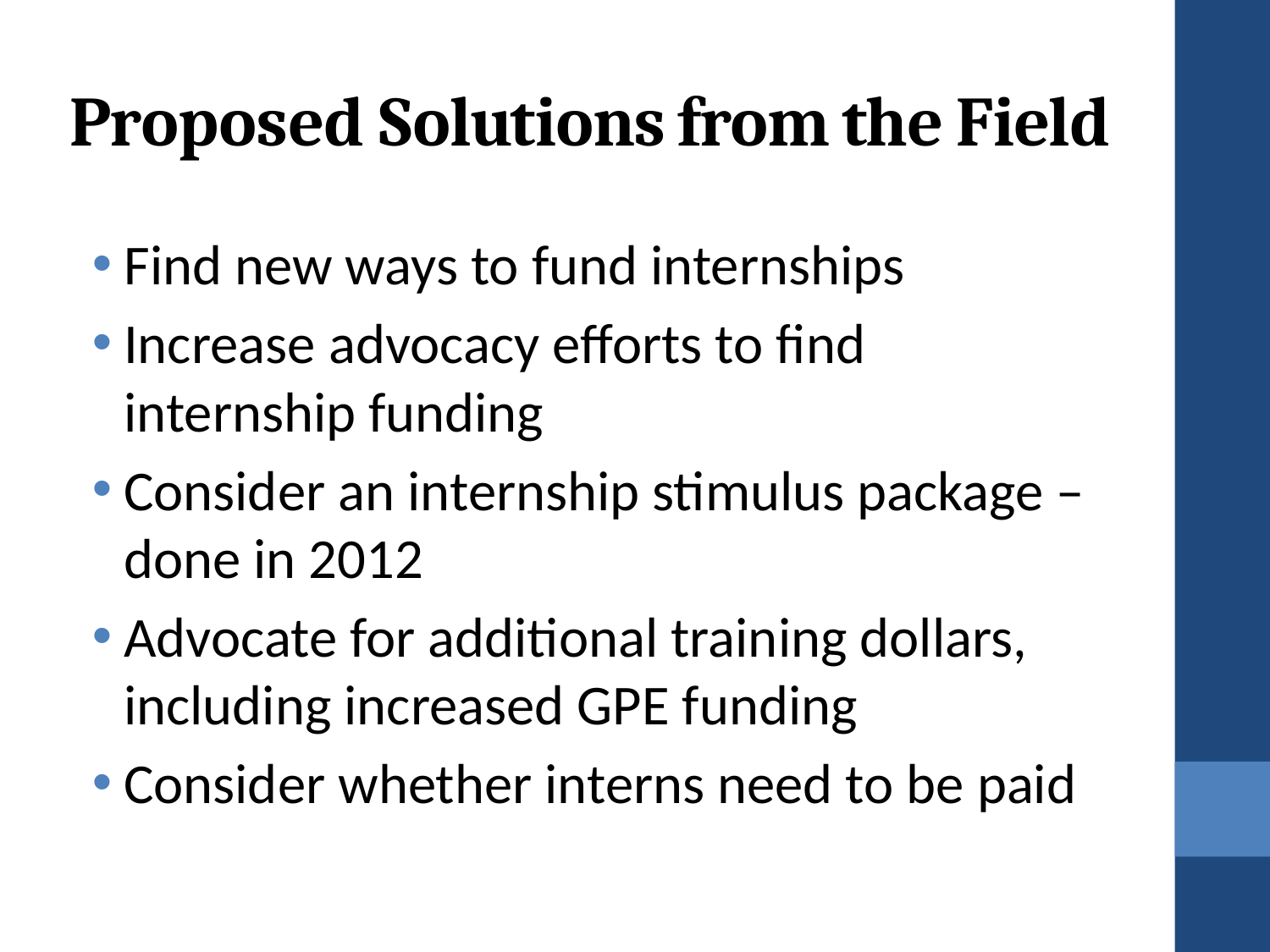

# Proposed Solutions from the Field
Find new ways to fund internships
Increase advocacy efforts to find internship funding
Consider an internship stimulus package – done in 2012
Advocate for additional training dollars, including increased GPE funding
Consider whether interns need to be paid